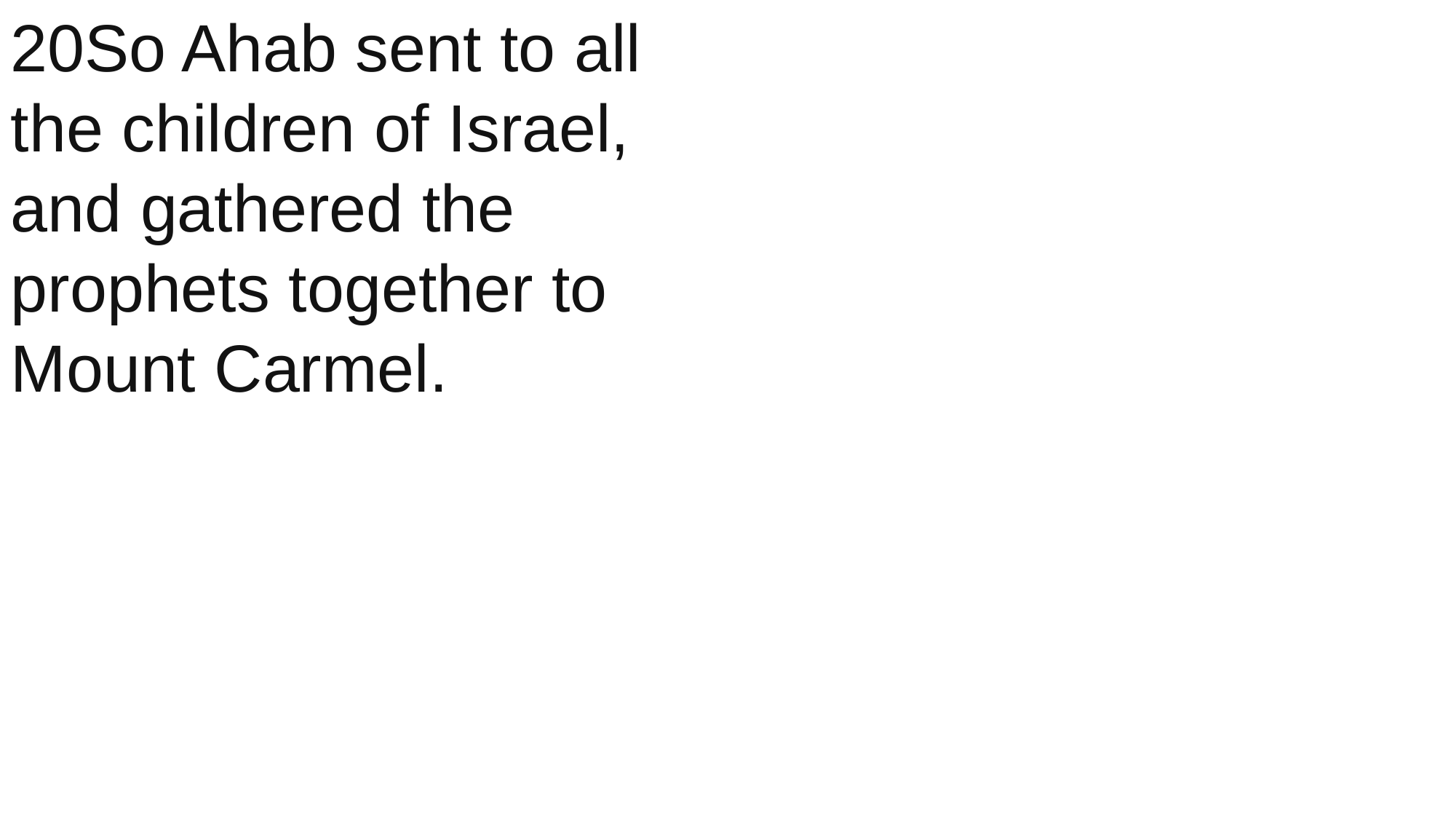

20So Ahab sent to all the children of Israel, and gathered the prophets together to Mount Carmel.